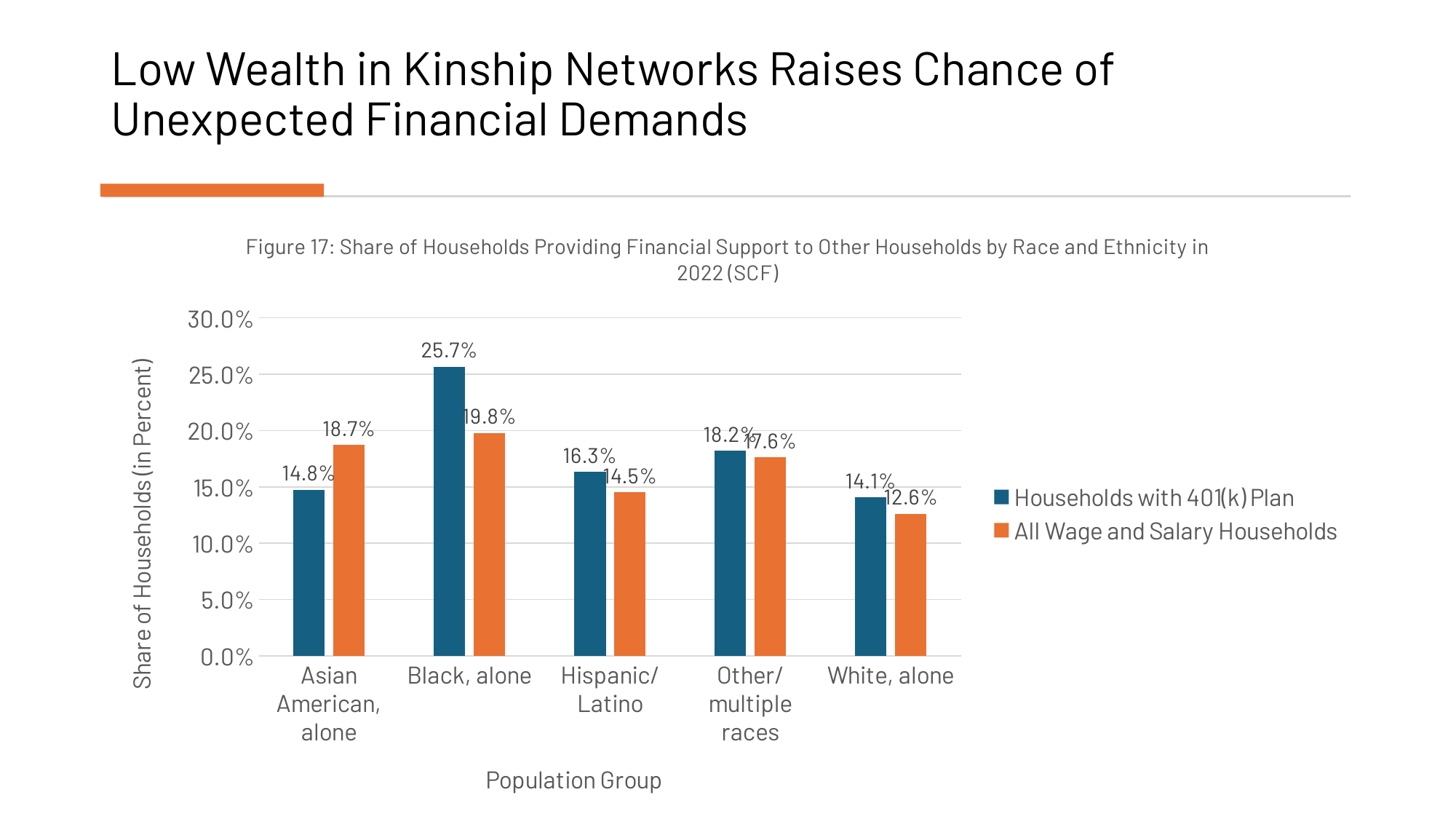

# Low Wealth in Kinship Networks Raises Chance of Unexpected Financial Demands

### Chart: Figure 17: Share of Households Providing Financial Support to Other Households by Race and Ethnicity in 2022 (SCF)

| Category |  |  |
|---|---|---|
| Asian American, alone | 0.1476023 | 0.1872179 |
| Black, alone | 0.2567826 | 0.1977885 |
| Hispanic/Latino | 0.16341 | 0.1451523 |
| Other/multiple races | 0.1819273 | 0.1761682 |
| White, alone | 0.140754 | 0.1259259 |